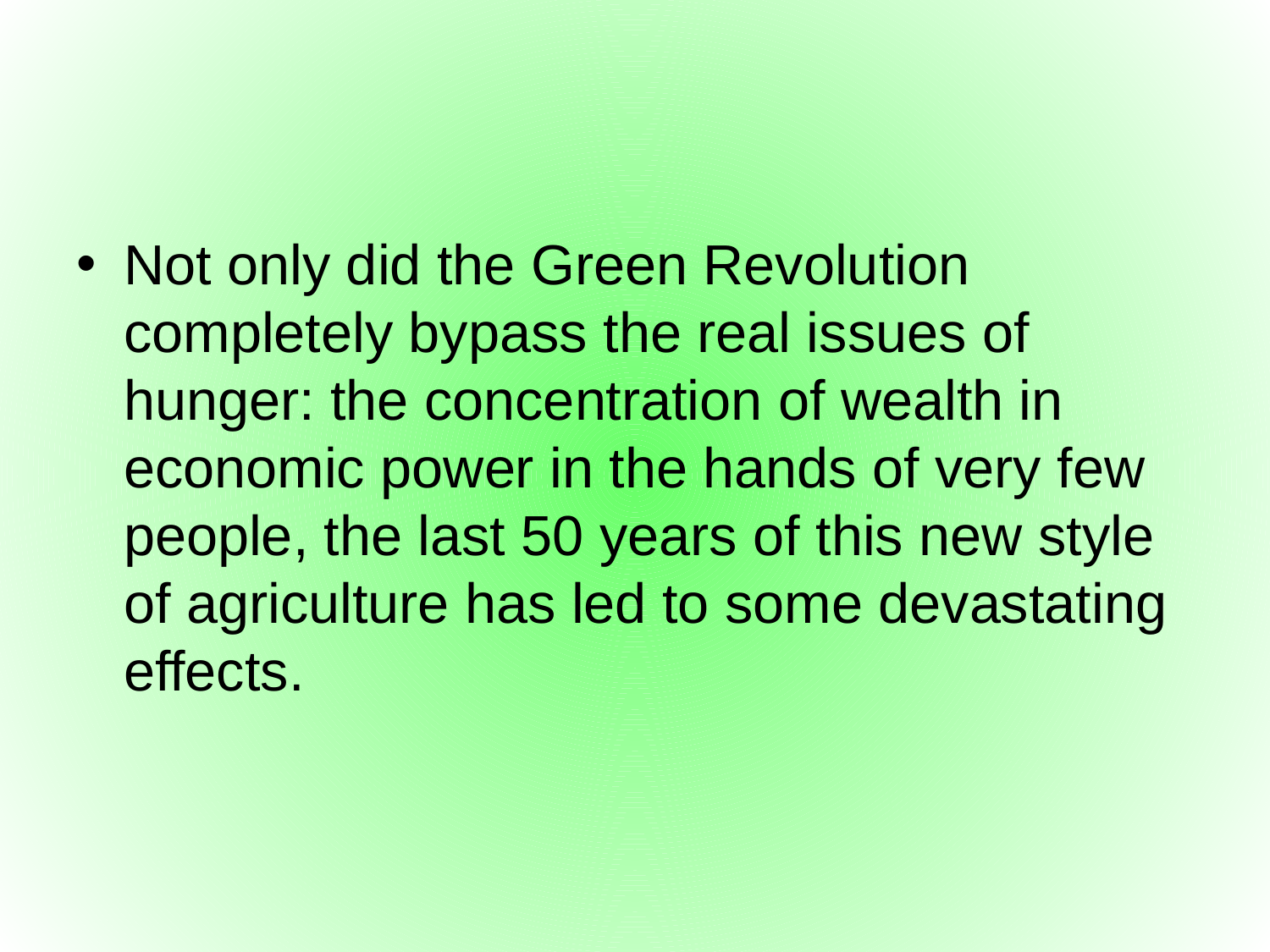

#
Not only did the Green Revolution completely bypass the real issues of hunger: the concentration of wealth in economic power in the hands of very few people, the last 50 years of this new style of agriculture has led to some devastating effects.